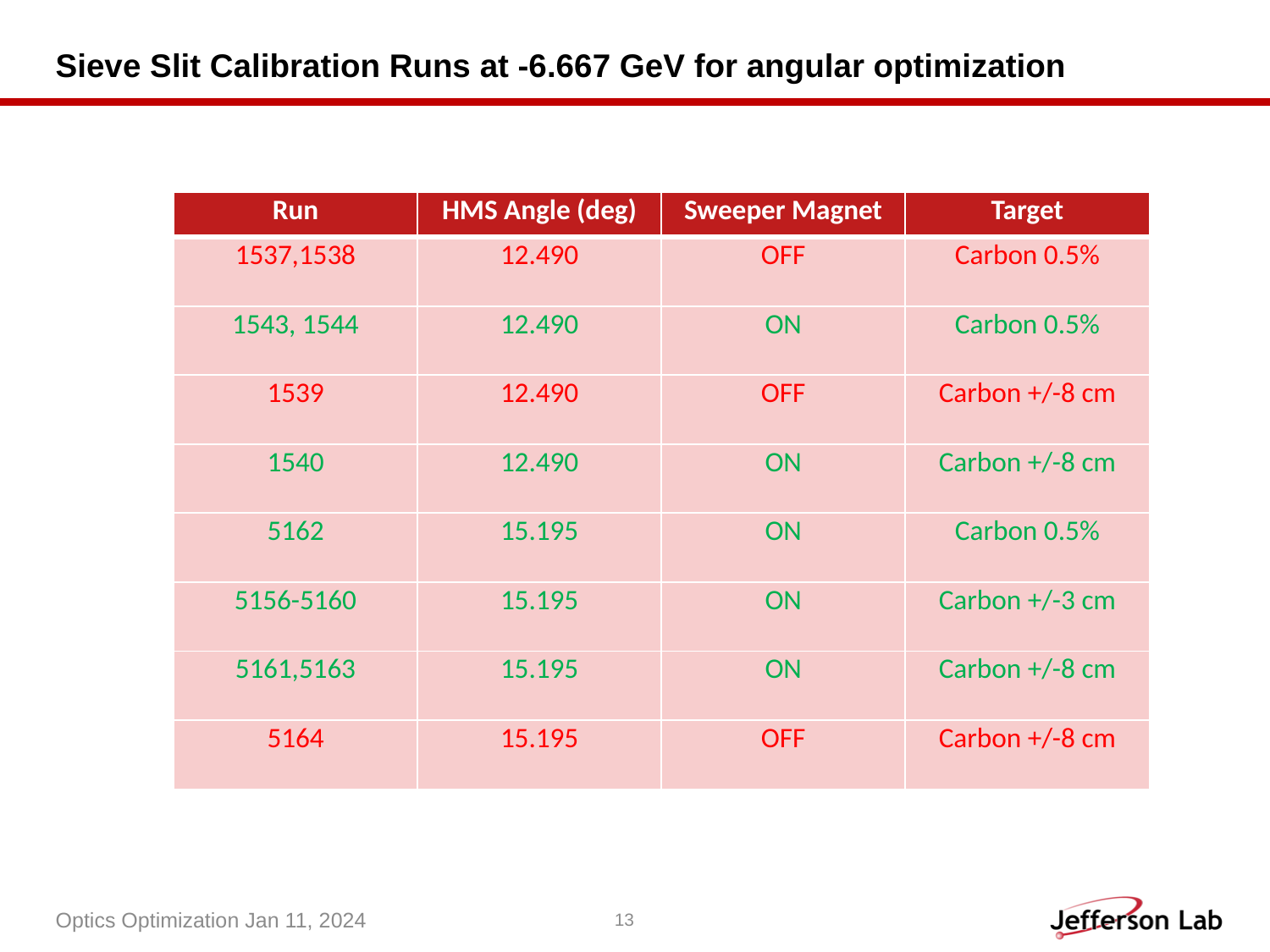

# Sieve Slit Calibration Runs at -6.667 GeV for angular optimization

| Run | HMS Angle (deg) | Sweeper Magnet | Target |
| --- | --- | --- | --- |
| 1537,1538 | 12.490 | OFF | Carbon 0.5% |
| 1543, 1544 | 12.490 | ON | Carbon 0.5% |
| 1539 | 12.490 | OFF | Carbon +/-8 cm |
| 1540 | 12.490 | ON | Carbon +/-8 cm |
| 5162 | 15.195 | ON | Carbon 0.5% |
| 5156-5160 | 15.195 | ON | Carbon +/-3 cm |
| 5161,5163 | 15.195 | ON | Carbon +/-8 cm |
| 5164 | 15.195 | OFF | Carbon +/-8 cm |
Optics Optimization Jan 11, 2024
13